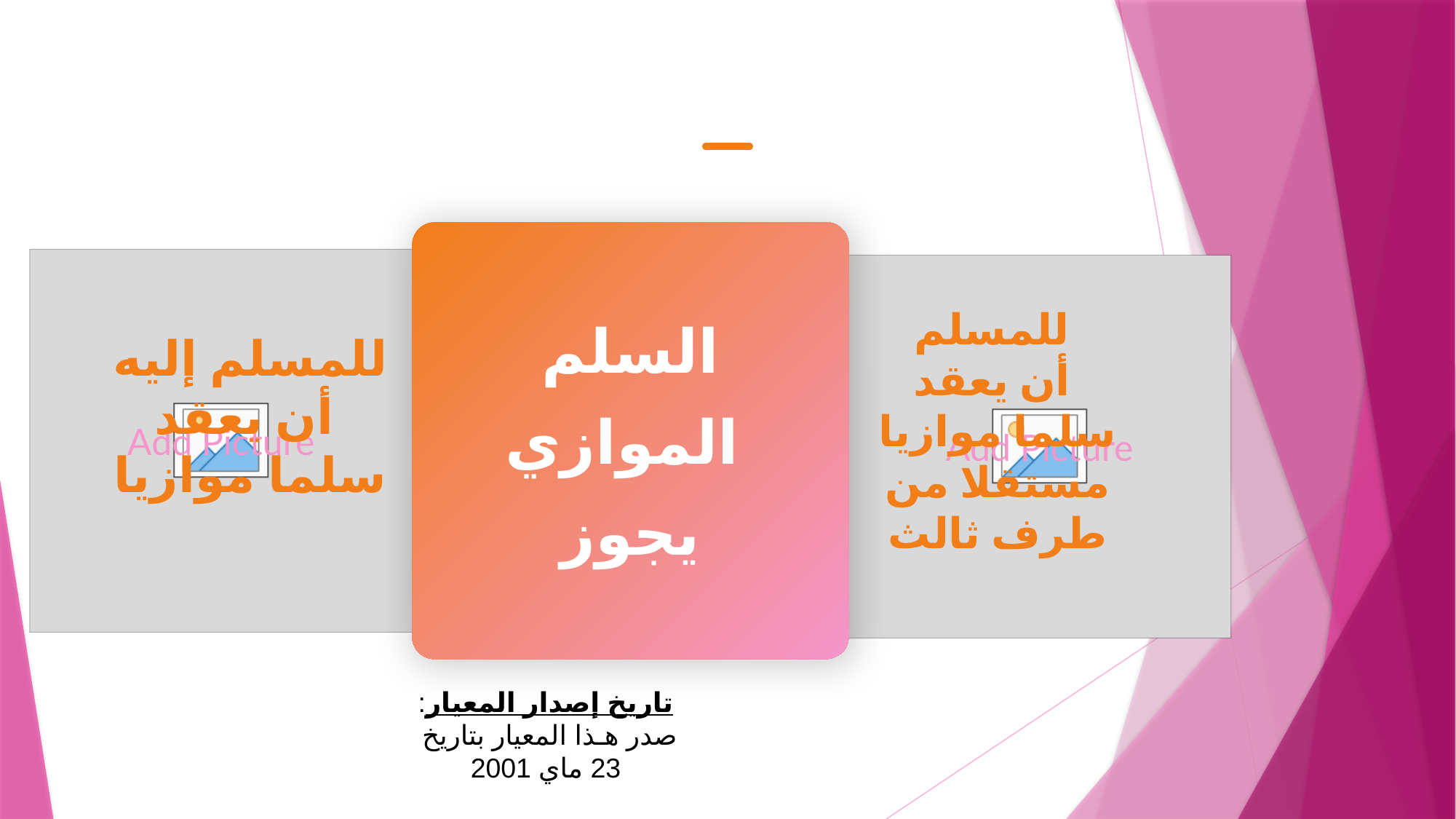

للمسلم
أن يعقد
سلما موازيا
مستقلا من طرف ثالث
للمسلم إليه
أن يعقد
سلما موازيا
السلم الموازي
يجوز
تاريخ إصدار المعيار:
صدر هـذا المعيار بتاريخ
23 ماي 2001